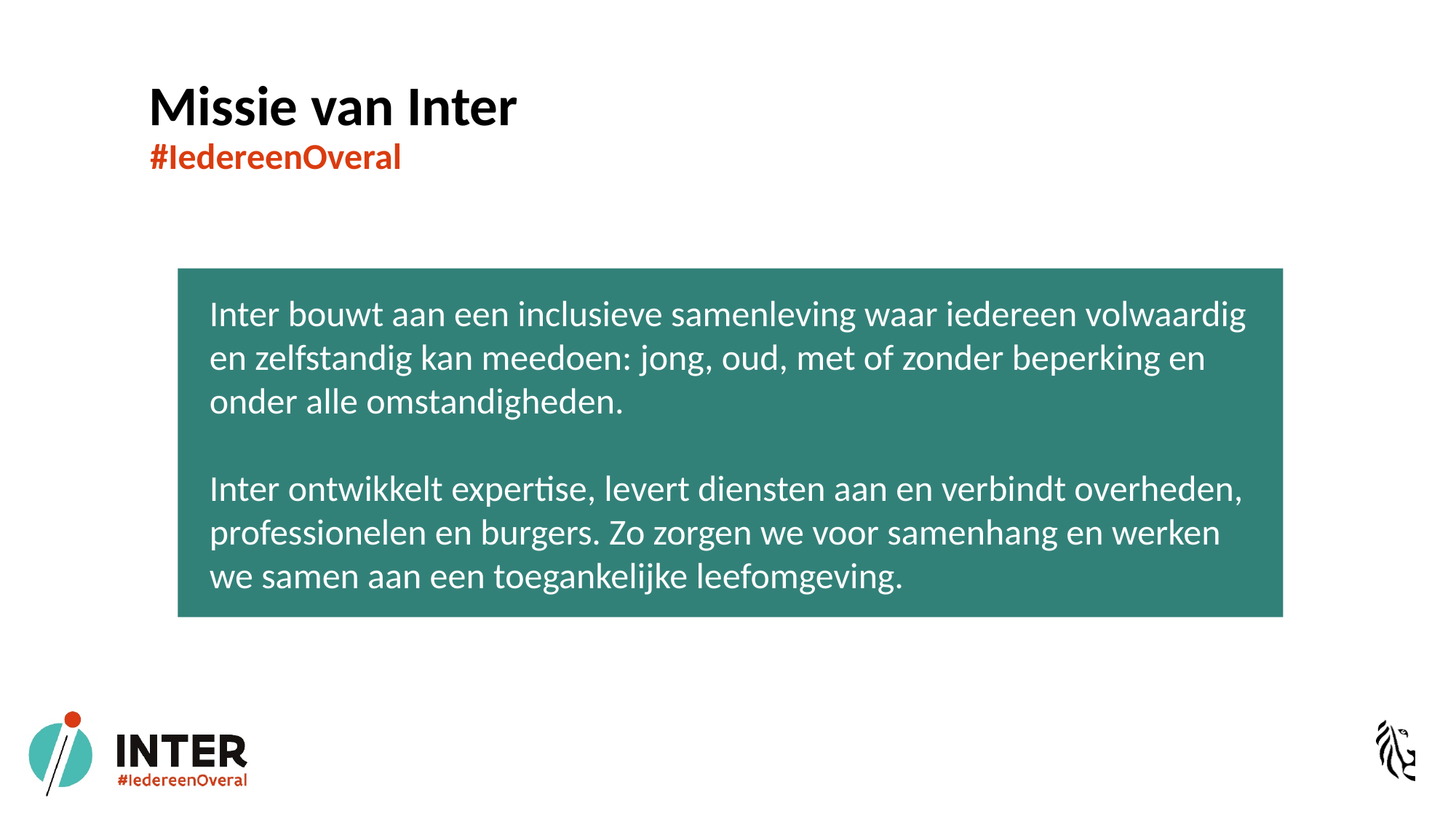

# Missie van Inter
#IedereenOveral
Inter bouwt aan een inclusieve samenleving waar iedereen volwaardig en zelfstandig kan meedoen: jong, oud, met of zonder beperking en onder alle omstandigheden.

Inter ontwikkelt expertise, levert diensten aan en verbindt overheden, professionelen en burgers. Zo zorgen we voor samenhang en werken we samen aan een toegankelijke leefomgeving.